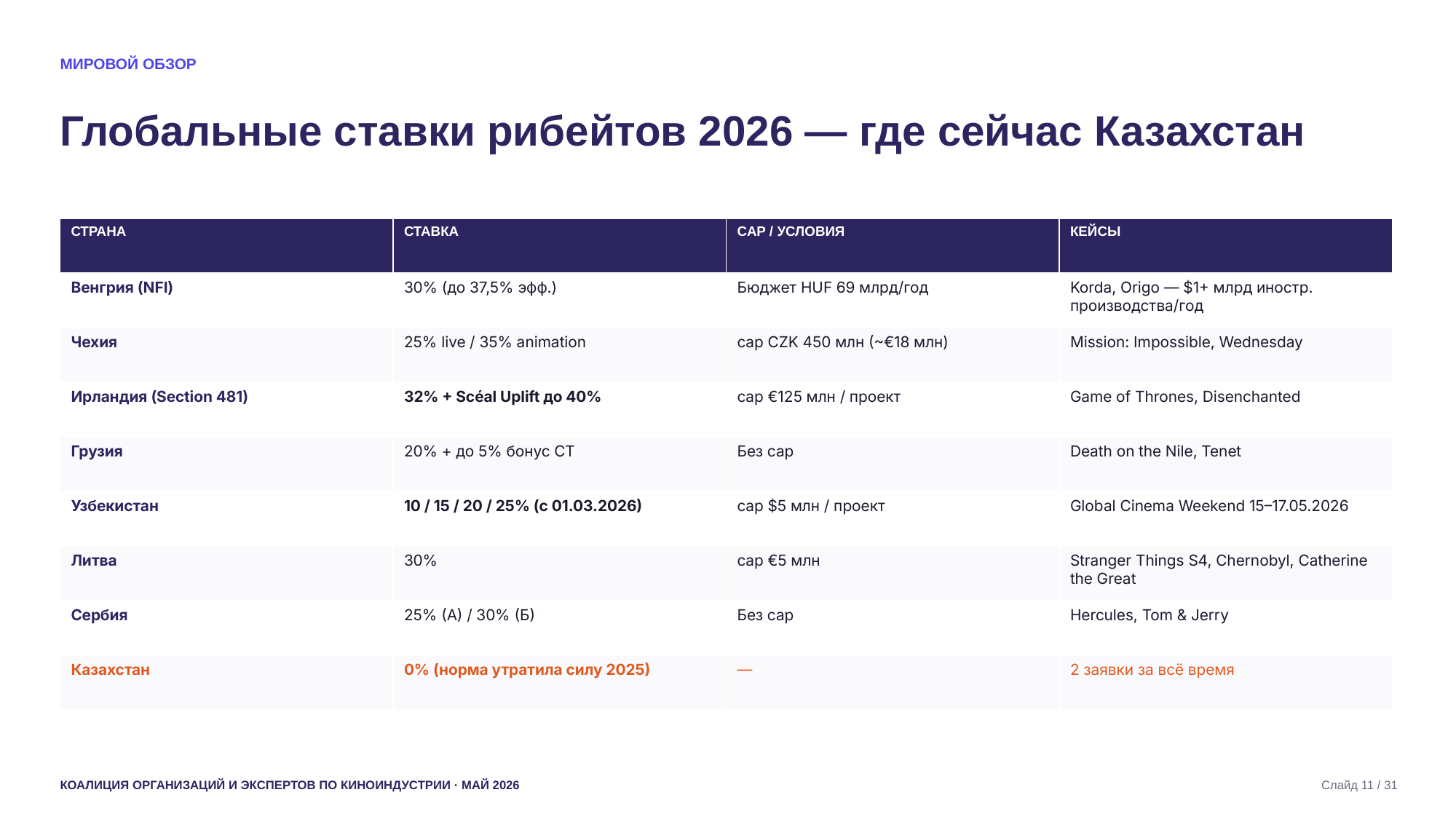

МИРОВОЙ ОБЗОР
Глобальные ставки рибейтов 2026 — где сейчас Казахстан
| СТРАНА | СТАВКА | CAP / УСЛОВИЯ | КЕЙСЫ |
| --- | --- | --- | --- |
| Венгрия (NFI) | 30% (до 37,5% эфф.) | Бюджет HUF 69 млрд/год | Korda, Origo — $1+ млрд иностр. производства/год |
| Чехия | 25% live / 35% animation | cap CZK 450 млн (~€18 млн) | Mission: Impossible, Wednesday |
| Ирландия (Section 481) | 32% + Scéal Uplift до 40% | cap €125 млн / проект | Game of Thrones, Disenchanted |
| Грузия | 20% + до 5% бонус CT | Без cap | Death on the Nile, Tenet |
| Узбекистан | 10 / 15 / 20 / 25% (с 01.03.2026) | cap $5 млн / проект | Global Cinema Weekend 15–17.05.2026 |
| Литва | 30% | cap €5 млн | Stranger Things S4, Chernobyl, Catherine the Great |
| Сербия | 25% (А) / 30% (Б) | Без cap | Hercules, Tom & Jerry |
| Казахстан | 0% (норма утратила силу 2025) | — | 2 заявки за всё время |
КОАЛИЦИЯ ОРГАНИЗАЦИЙ И ЭКСПЕРТОВ ПО КИНОИНДУСТРИИ · МАЙ 2026
Слайд 11 / 31